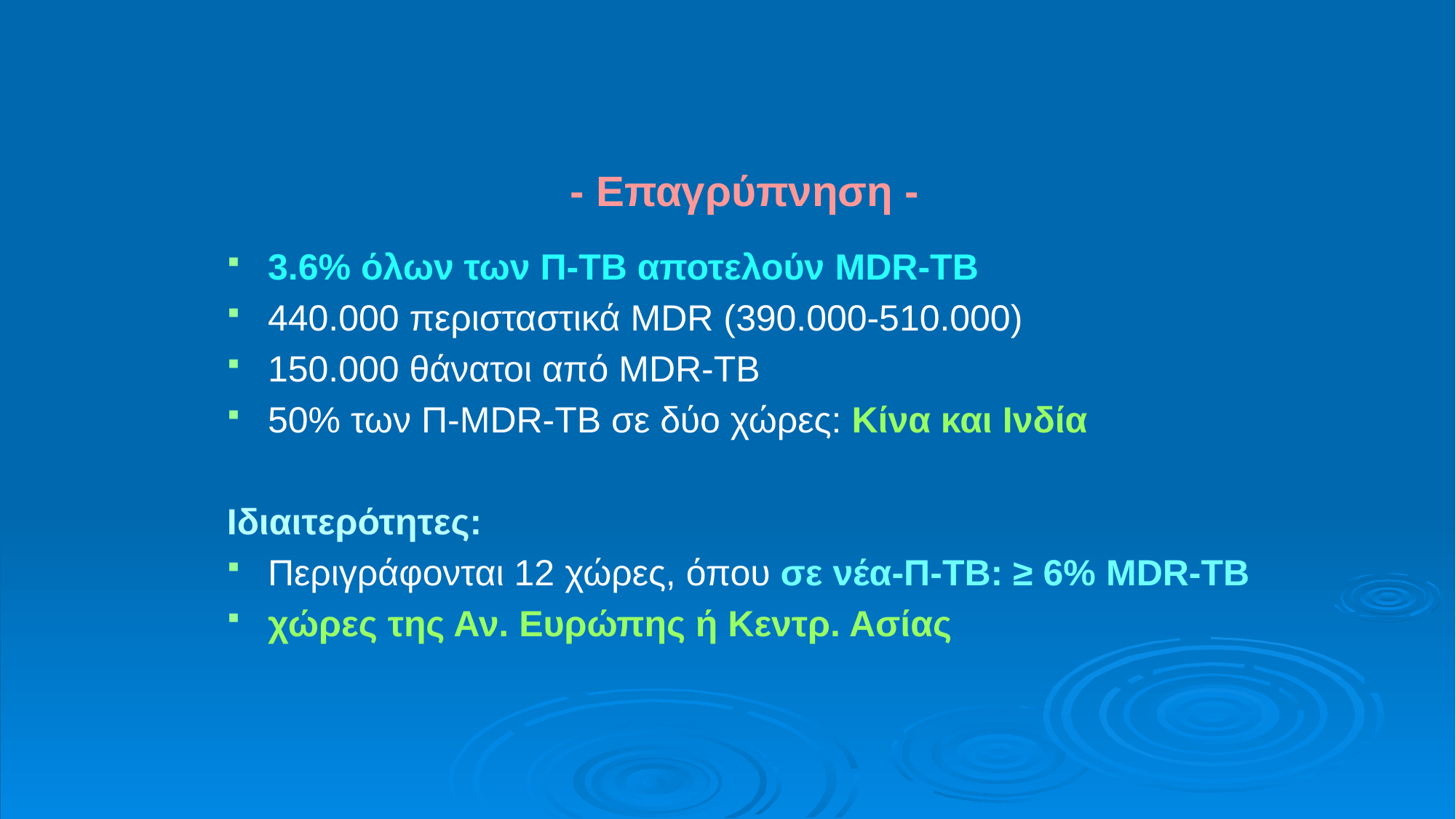

- Επαγρύπνηση -

3.6% όλων των Π-ΤΒ αποτελούν MDR-TB
440.000 περισταστικά MDR (390.000-510.000)
150.000 θάνατοι από MDR-TB
50% των Π-MDR-TB σε δύο χώρες: Κίνα και Ινδία

Ιδιαιτερότητες:
Περιγράφονται 12 χώρες, όπου σε νέα-Π-ΤΒ: ≥ 6% MDR-TB
χώρες της Αν. Ευρώπης ή Κεντρ. Ασίας